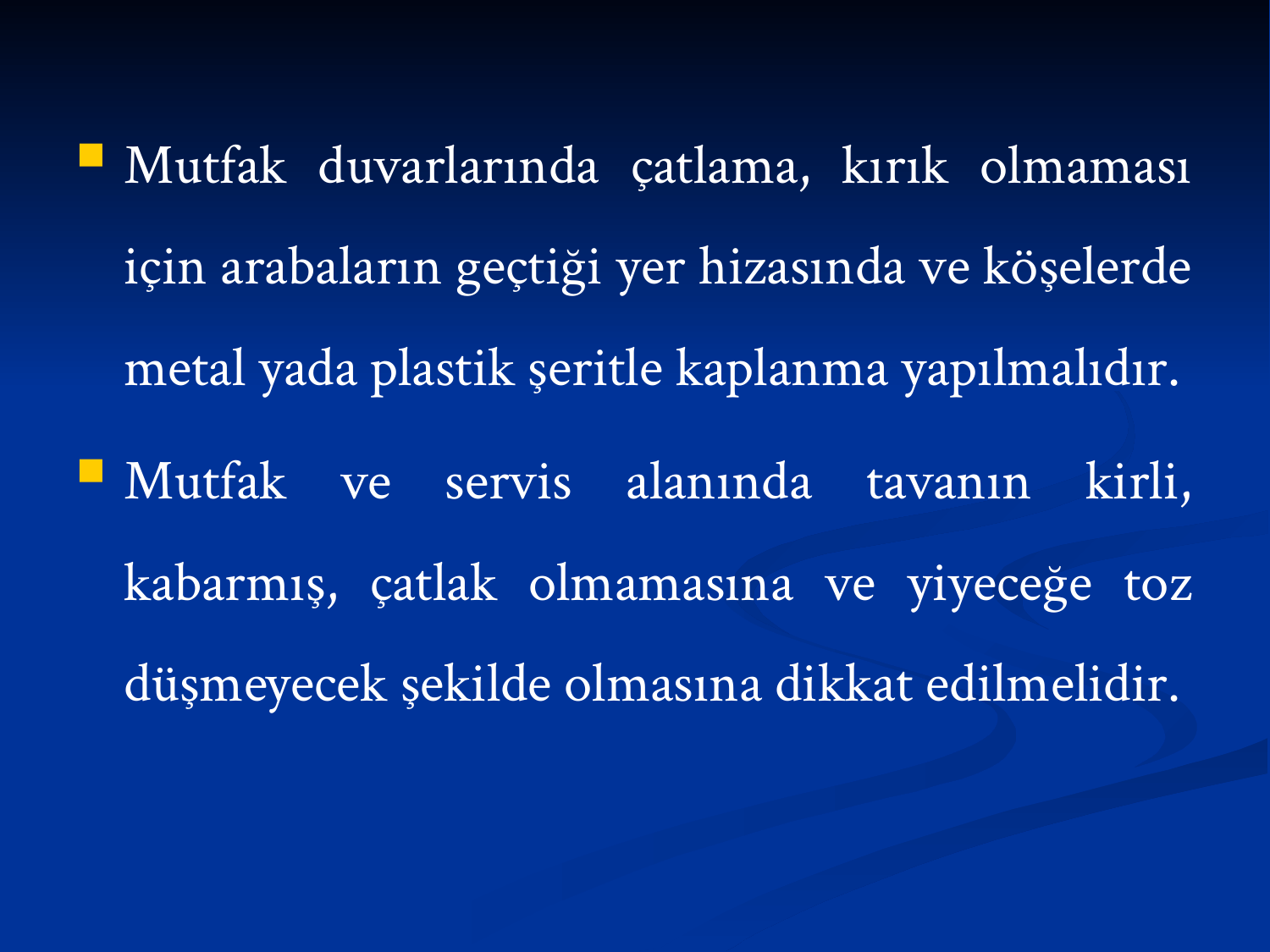

Mutfak duvarlarında çatlama, kırık olmaması için arabaların geçtiği yer hizasında ve köşelerde metal yada plastik şeritle kaplanma yapılmalıdır.
Mutfak ve servis alanında tavanın kirli, kabarmış, çatlak olmamasına ve yiyeceğe toz düşmeyecek şekilde olmasına dikkat edilmelidir.